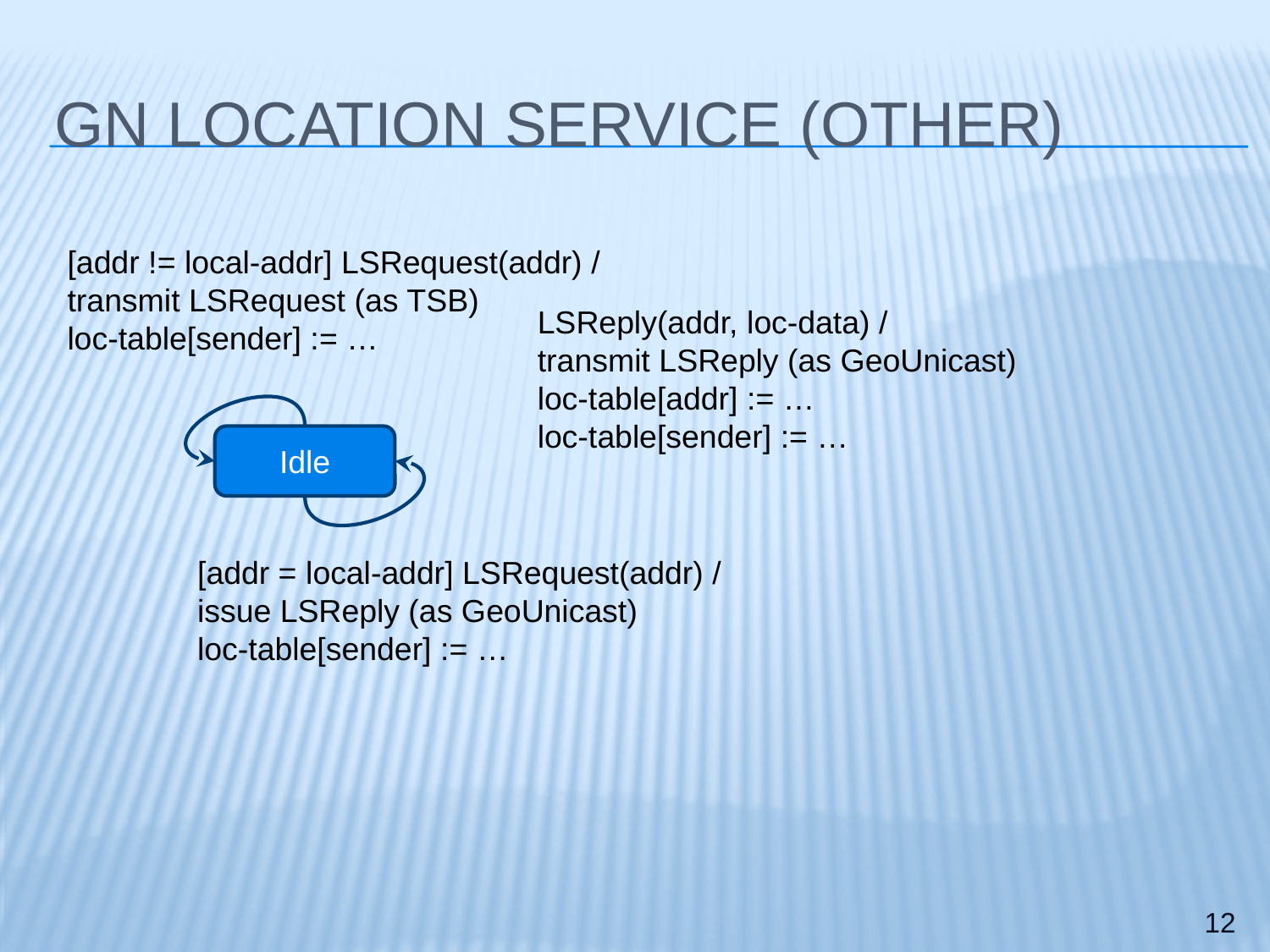

# GN Location service (OTHER)
[addr != local-addr] LSRequest(addr) /
transmit LSRequest (as TSB)
loc-table[sender] := …
LSReply(addr, loc-data) /
transmit LSReply (as GeoUnicast)
loc-table[addr] := …
loc-table[sender] := …
Idle
[addr = local-addr] LSRequest(addr) /
issue LSReply (as GeoUnicast)
loc-table[sender] := …
12